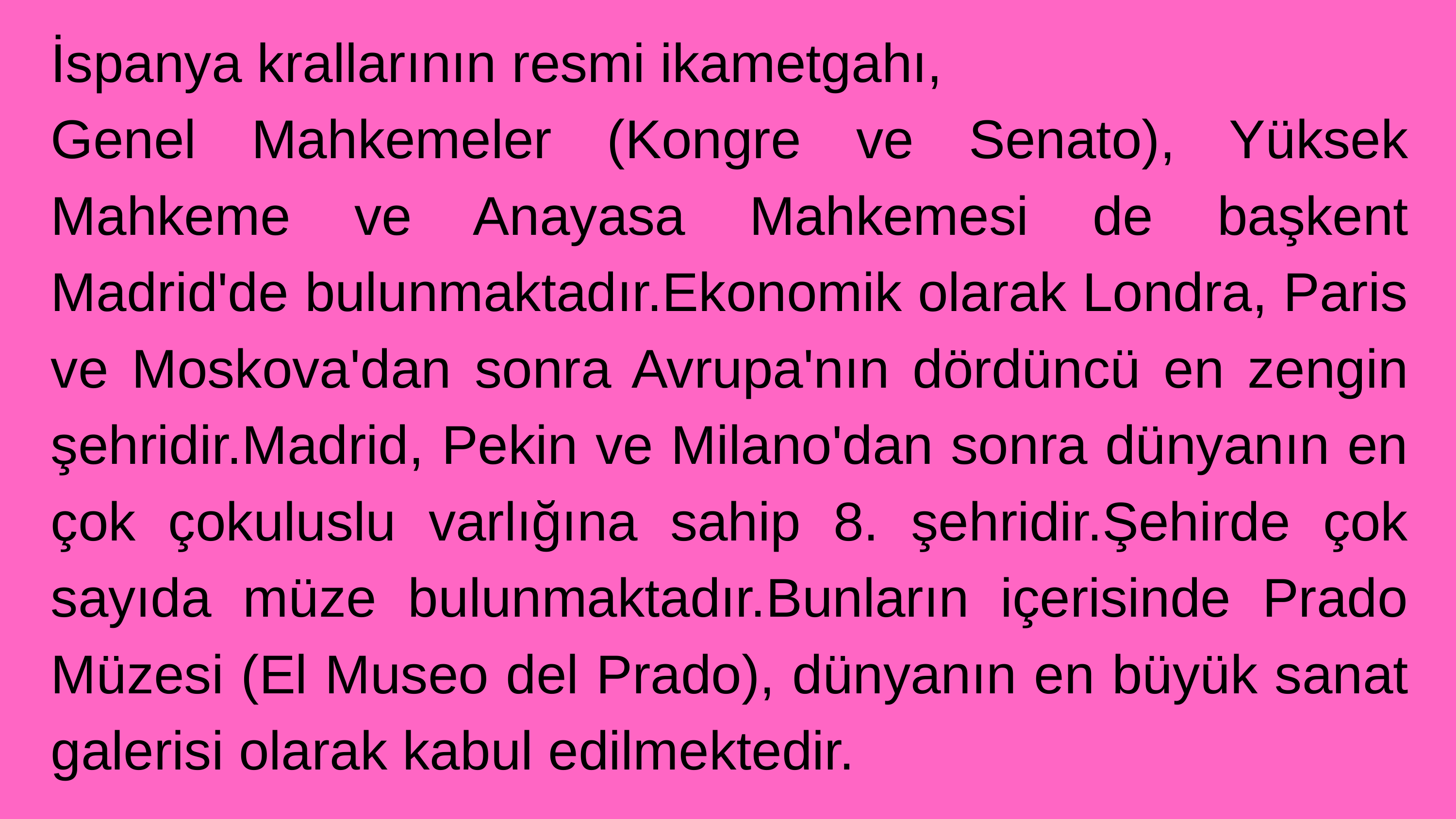

İspanya krallarının resmi ikametgahı,
Genel Mahkemeler (Kongre ve Senato), Yüksek Mahkeme ve Anayasa Mahkemesi de başkent Madrid'de bulunmaktadır.Ekonomik olarak Londra, Paris ve Moskova'dan sonra Avrupa'nın dördüncü en zengin şehridir.Madrid, Pekin ve Milano'dan sonra dünyanın en çok çokuluslu varlığına sahip 8. şehridir.Şehirde çok sayıda müze bulunmaktadır.Bunların içerisinde Prado Müzesi (El Museo del Prado), dünyanın en büyük sanat galerisi olarak kabul edilmektedir.